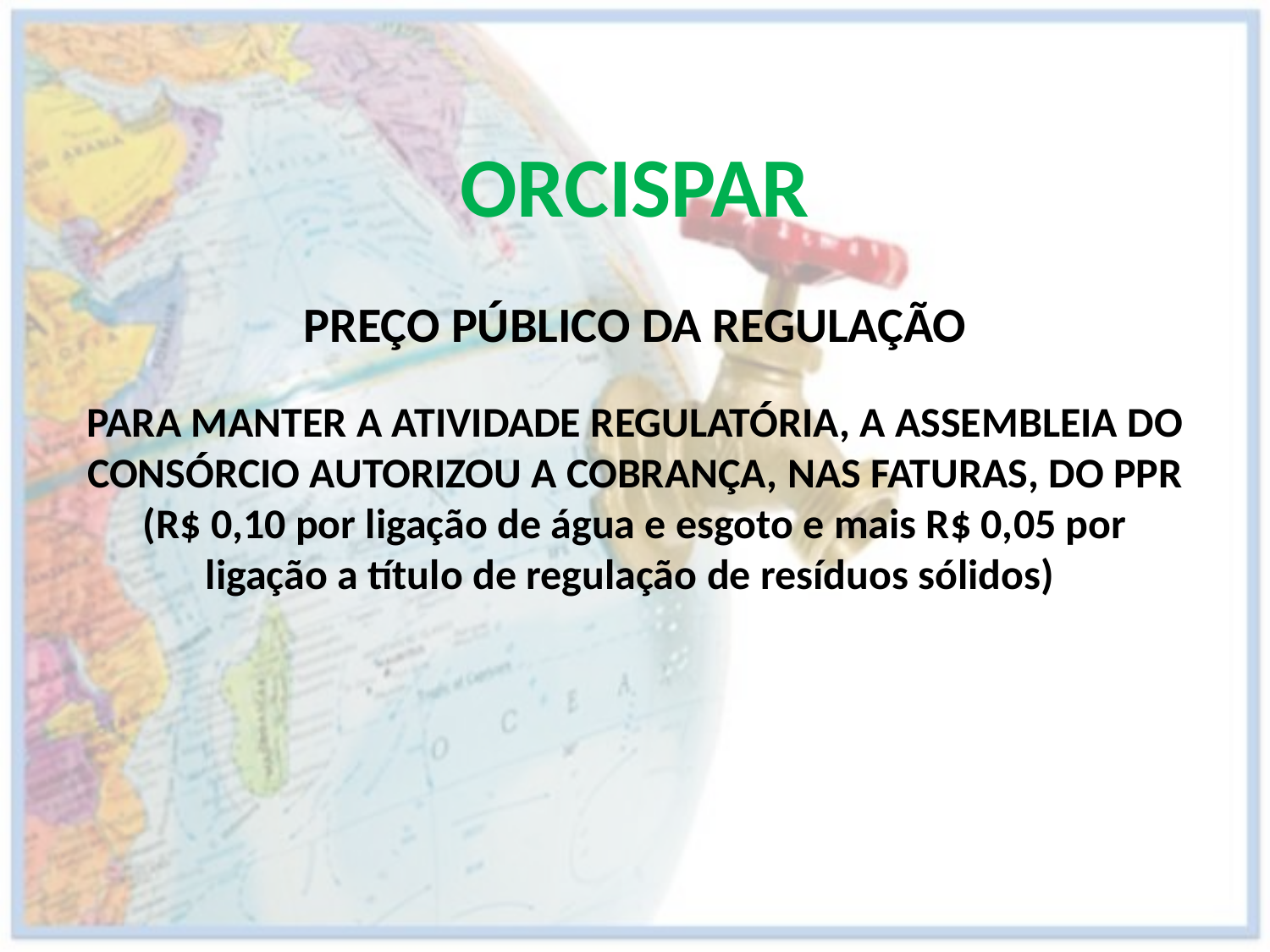

ORCISPAR

PREÇO PÚBLICO DA REGULAÇÃO

PARA MANTER A ATIVIDADE REGULATÓRIA, A ASSEMBLEIA DO CONSÓRCIO AUTORIZOU A COBRANÇA, NAS FATURAS, DO PPR (R$ 0,10 por ligação de água e esgoto e mais R$ 0,05 por ligação a título de regulação de resíduos sólidos)